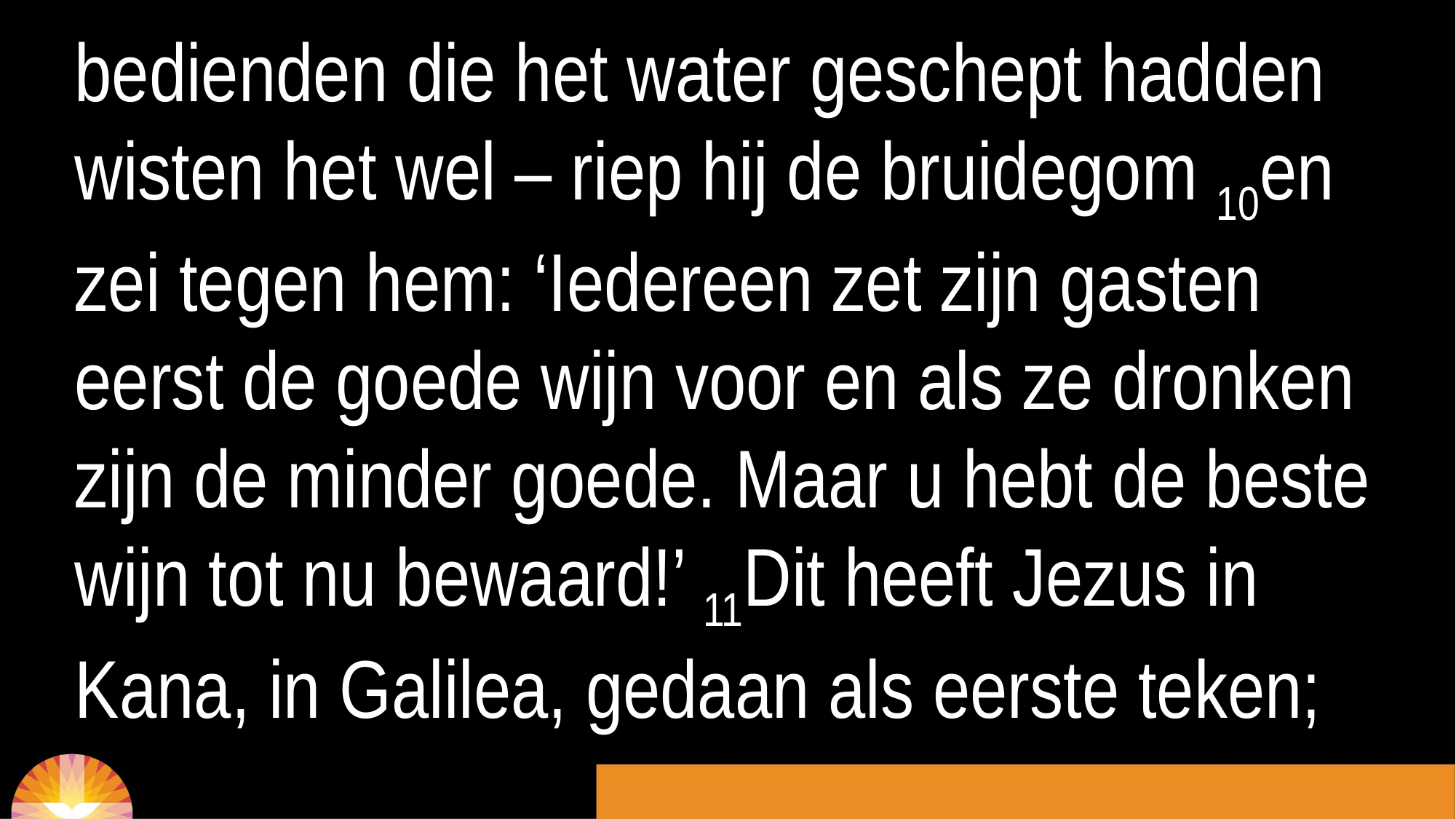

bedienden die het water geschept hadden wisten het wel – riep hij de bruidegom 10en zei tegen hem: ‘Iedereen zet zijn gasten eerst de goede wijn voor en als ze dronken zijn de minder goede. Maar u hebt de beste wijn tot nu bewaard!’ 11Dit heeft Jezus in Kana, in Galilea, gedaan als eerste teken;